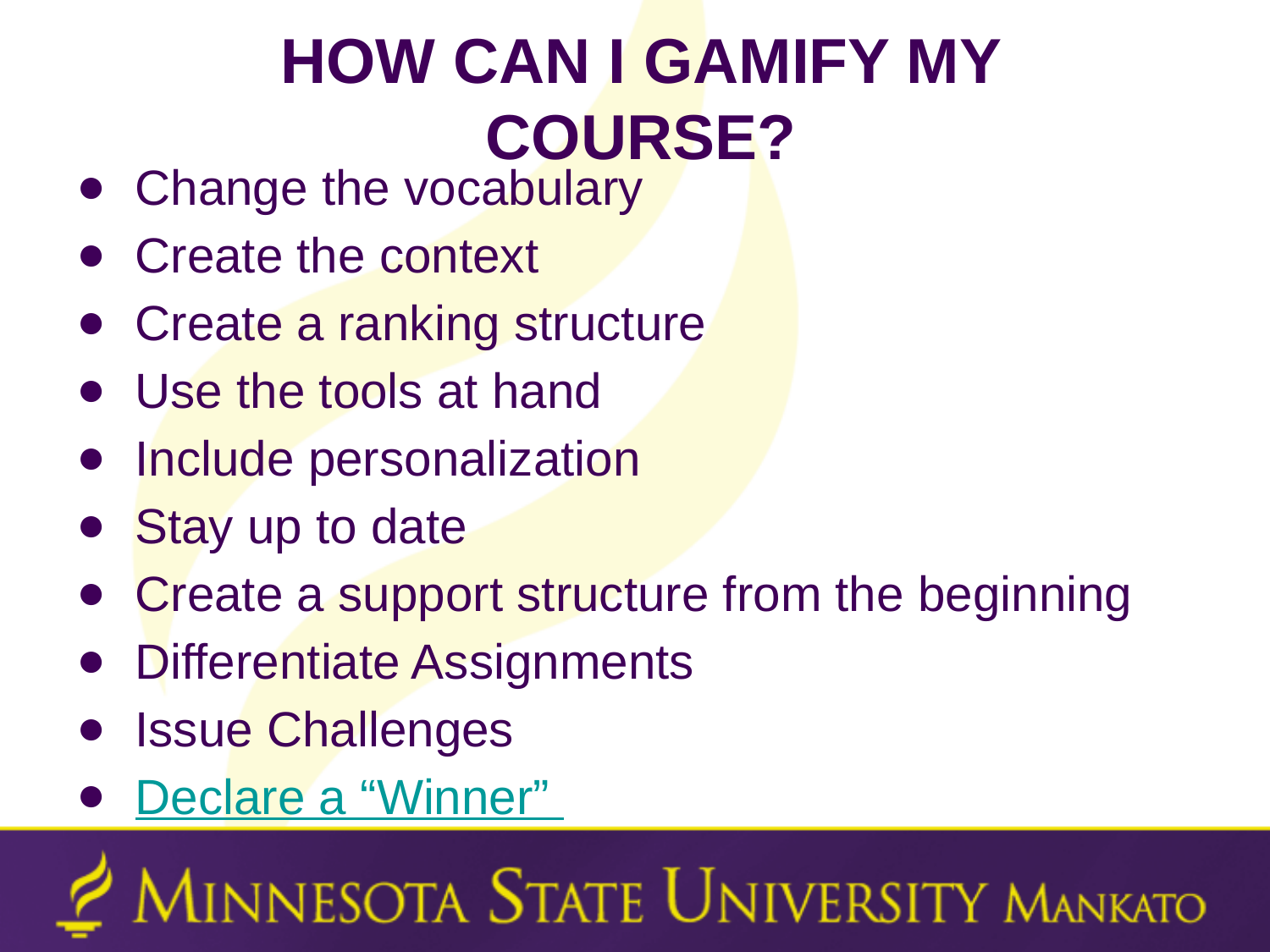

# How Can I Gamify My Course?
Change the vocabulary
Create the context
Create a ranking structure
Use the tools at hand
Include personalization
Stay up to date
Create a support structure from the beginning
Differentiate Assignments
Issue Challenges
Declare a “Winner”